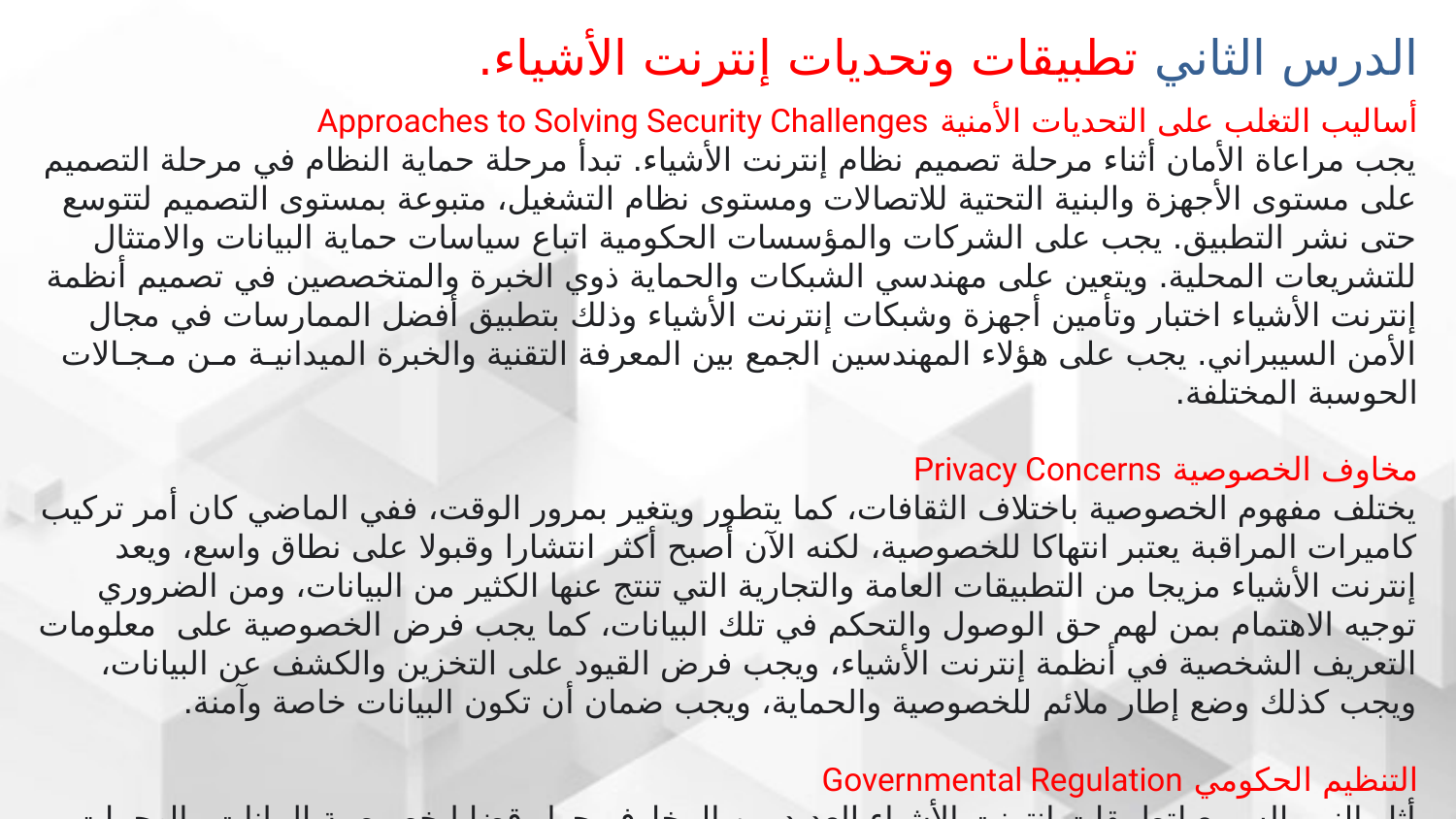

الدرس الثاني تطبيقات وتحديات إنترنت الأشياء.
أساليب التغلب على التحديات الأمنية Approaches to Solving Security Challenges
يجب مراعاة الأمان أثناء مرحلة تصميم نظام إنترنت الأشياء. تبدأ مرحلة حماية النظام في مرحلة التصميم على مستوى الأجهزة والبنية التحتية للاتصالات ومستوى نظام التشغيل، متبوعة بمستوى التصميم لتتوسع حتى نشر التطبيق. يجب على الشركات والمؤسسات الحكومية اتباع سياسات حماية البيانات والامتثال للتشريعات المحلية. ويتعين على مهندسي الشبكات والحماية ذوي الخبرة والمتخصصين في تصميم أنظمة إنترنت الأشياء اختبار وتأمين أجهزة وشبكات إنترنت الأشياء وذلك بتطبيق أفضل الممارسات في مجال الأمن السيبراني. يجب على هؤلاء المهندسين الجمع بين المعرفة التقنية والخبرة الميدانيـة مـن مـجـالات الحوسبة المختلفة.

مخاوف الخصوصية Privacy Concerns
يختلف مفهوم الخصوصية باختلاف الثقافات، كما يتطور ويتغير بمرور الوقت، ففي الماضي كان أمر تركيب كاميرات المراقبة يعتبر انتهاكا للخصوصية، لكنه الآن أصبح أكثر انتشارا وقبولا على نطاق واسع، ويعد إنترنت الأشياء مزيجا من التطبيقات العامة والتجارية التي تنتج عنها الكثير من البيانات، ومن الضروري توجيه الاهتمام بمن لهم حق الوصول والتحكم في تلك البيانات، كما يجب فرض الخصوصية على  معلومات التعريف الشخصية في أنظمة إنترنت الأشياء، ويجب فرض القيود على التخزين والكشف عن البيانات، ويجب كذلك وضع إطار ملائم للخصوصية والحماية، ويجب ضمان أن تكون البيانات خاصة وآمنة.
التنظيم الحكومي Governmental Regulation
أثار النمو السريع لتطبيقات إنترنت الأشياء العديد من المخاوف حول قضايا خصوصية البيانات والهجمات الضارة التي يمكن أن
تعطل العمليات الهامة الحكومية أو الصناعية. بدأت الحكومات في جميع أنحاء العالم بالتركيز علـى حـل هـذه المشكلة من خلال
المبادرات التنظيمية والتشريعية التي تشمل النظم البيئية لإنترنت الأشياء.